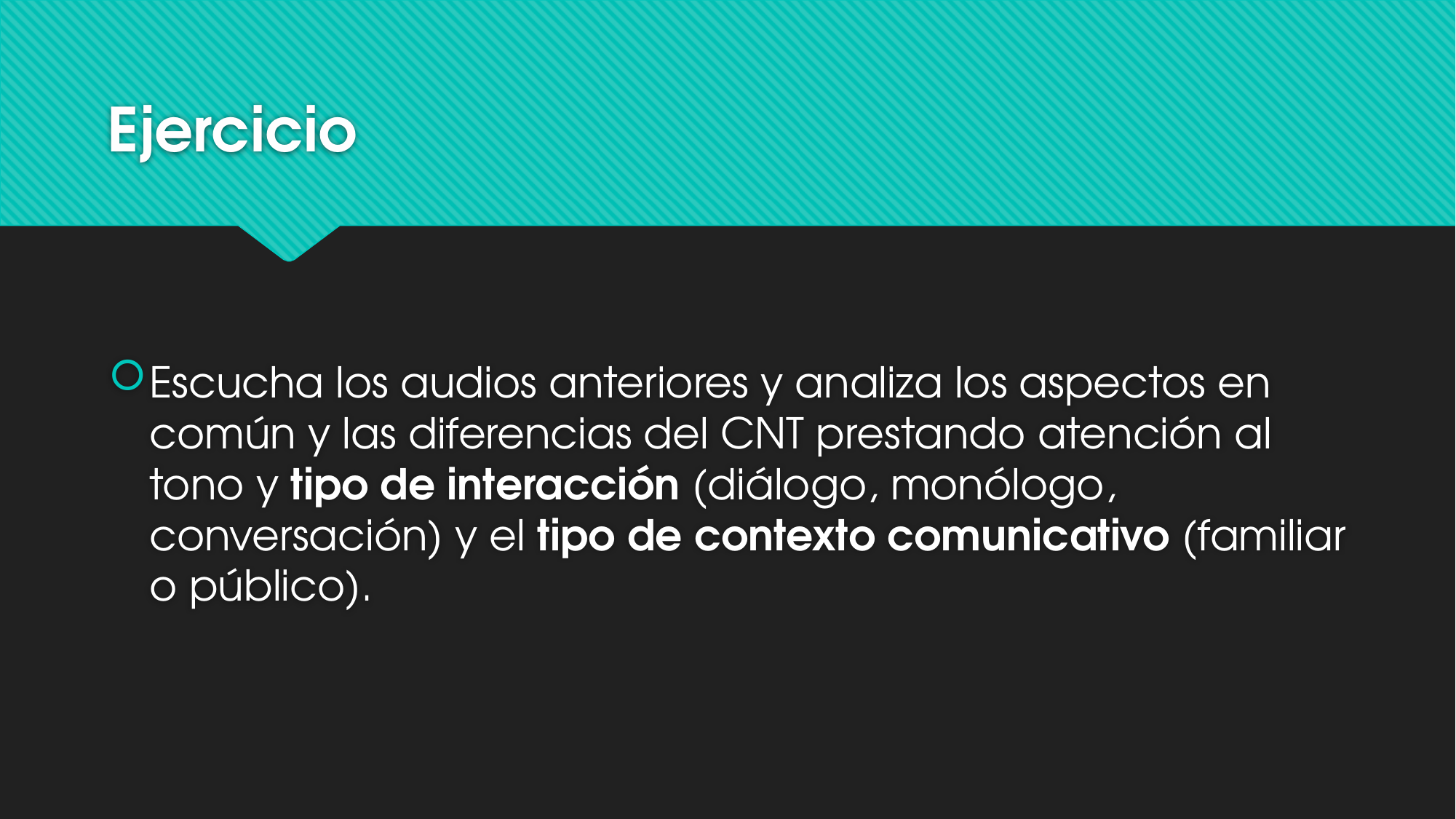

# Ejercicio
Escucha los audios anteriores y analiza los aspectos en común y las diferencias del CNT prestando atención al tono y tipo de interacción (diálogo, monólogo, conversación) y el tipo de contexto comunicativo (familiar o público).